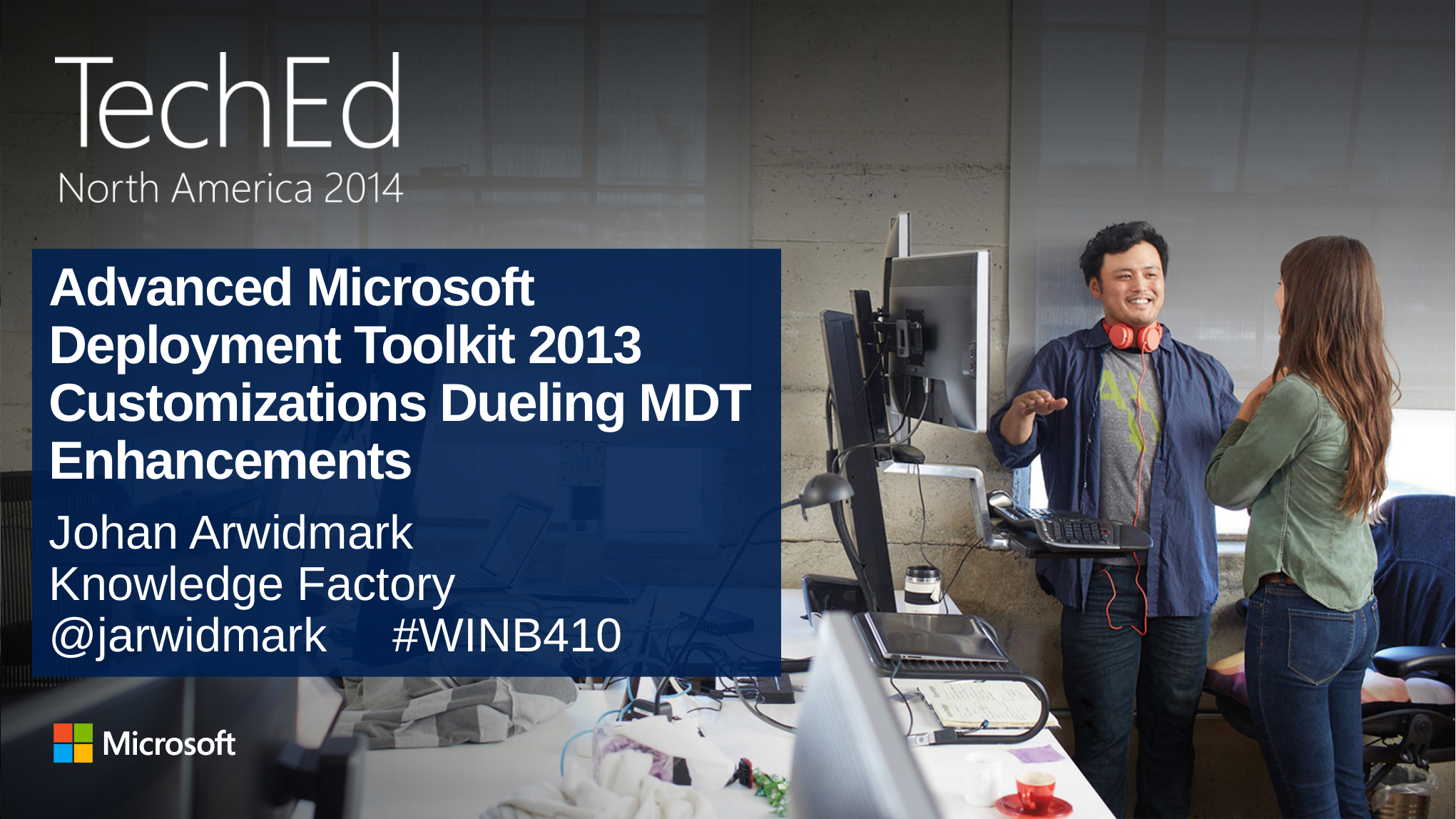

# Advanced Microsoft Deployment Toolkit 2013 Customizations Dueling MDT Enhancements
Johan Arwidmark
Knowledge Factory
@jarwidmark     #WINB410